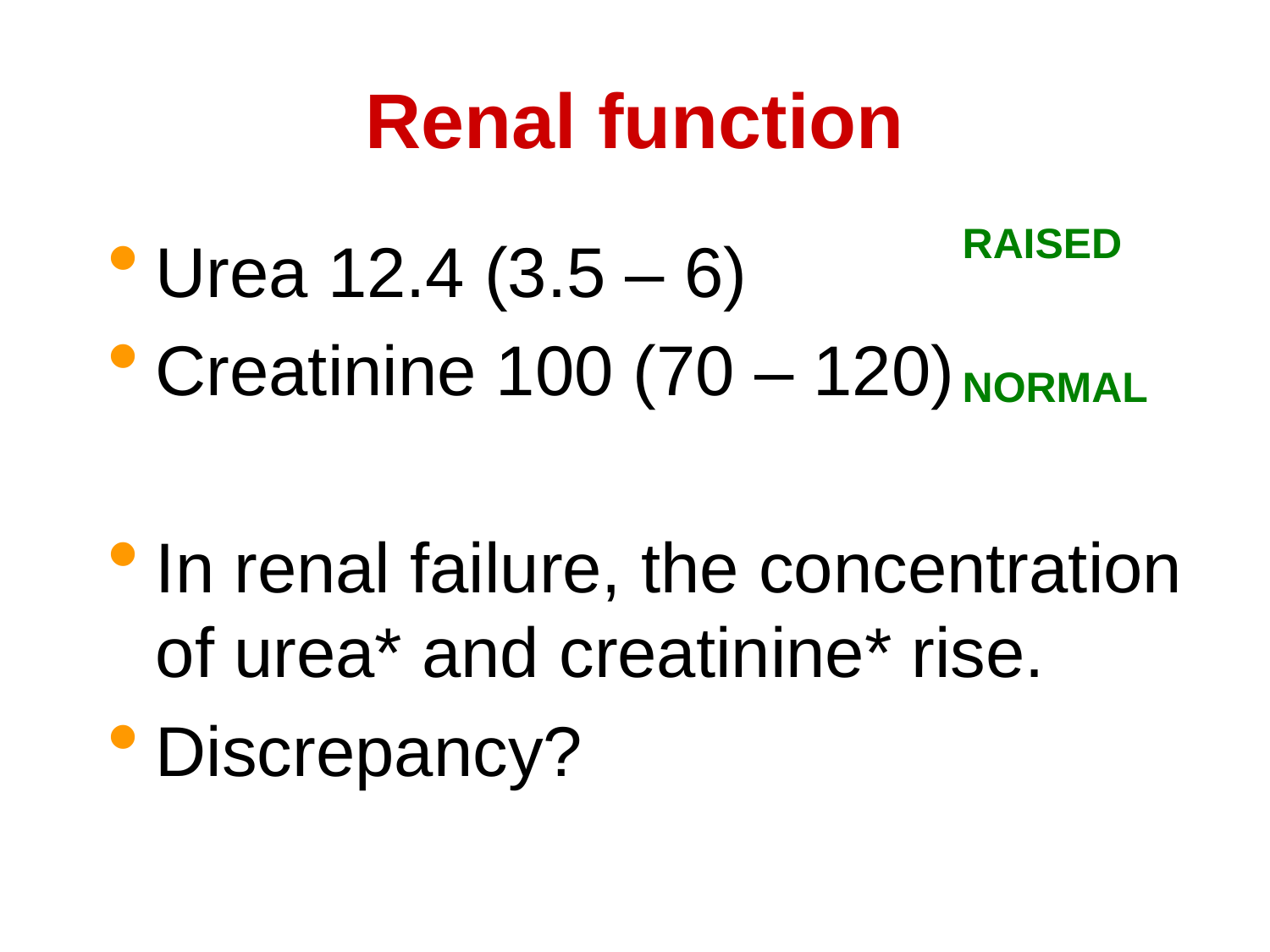

# Renal function
RAISED

NORMAL
Urea 12.4 (3.5 – 6)
Creatinine 100 (70 – 120)

In renal failure, the concentration of urea* and creatinine* rise.
Discrepancy?